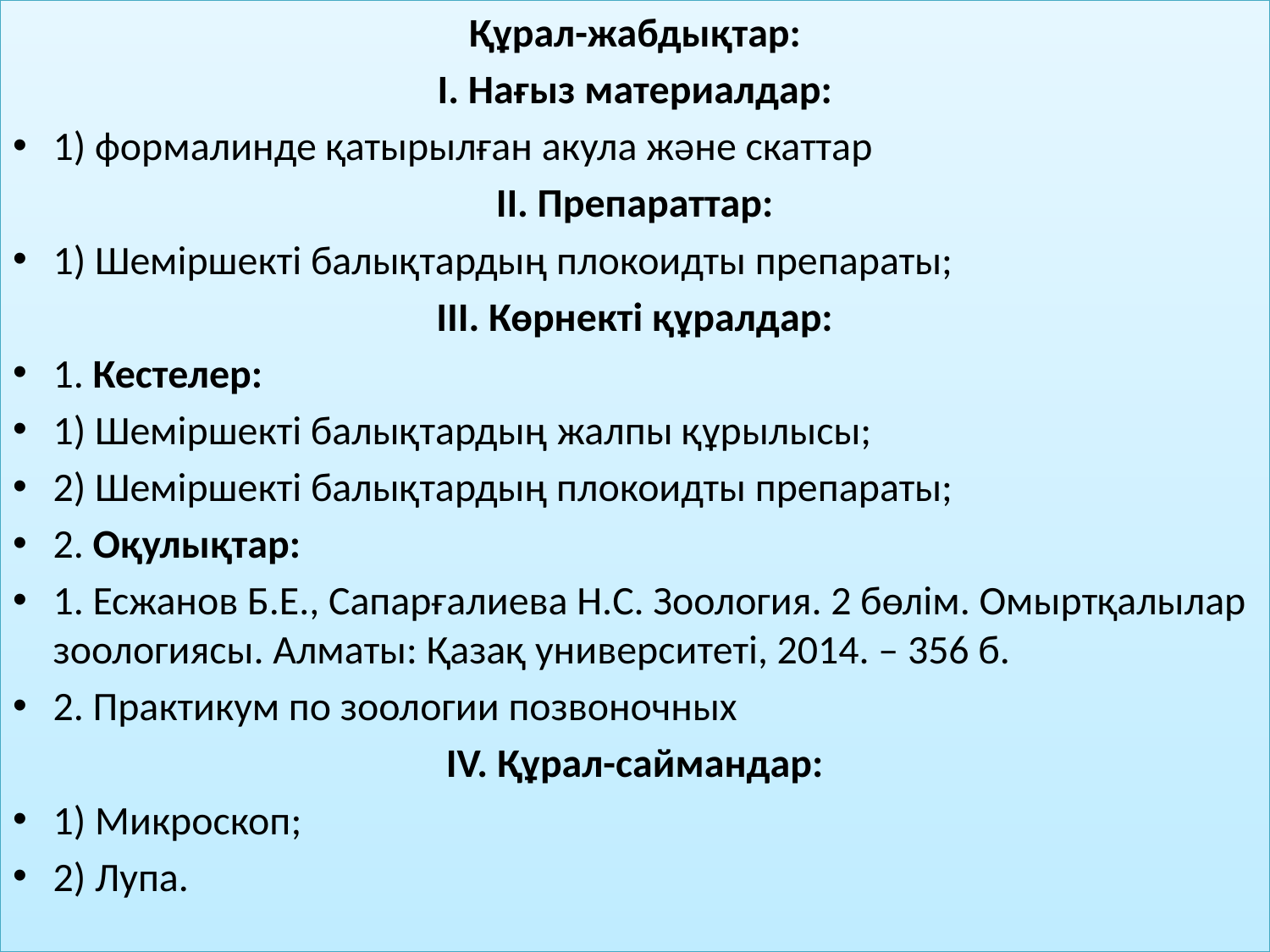

Құрал-жабдықтар:
І. Нағыз материалдар:
1) формалинде қатырылған акула және скаттар
ІІ. Препараттар:
1) Шеміршекті балықтардың плокоидты препараты;
ІІІ. Көрнекті құралдар:
1. Кестелер:
1) Шеміршекті балықтардың жалпы құрылысы;
2) Шеміршекті балықтардың плокоидты препараты;
2. Оқулықтар:
1. Есжанов Б.Е., Сапарғалиева Н.С. Зоология. 2 бөлім. Омыртқалылар зоологиясы. Алматы: Қазақ университеті, 2014. – 356 б.
2. Практикум по зоологии позвоночных
ІV. Құрал-саймандар:
1) Микроскоп;
2) Лупа.